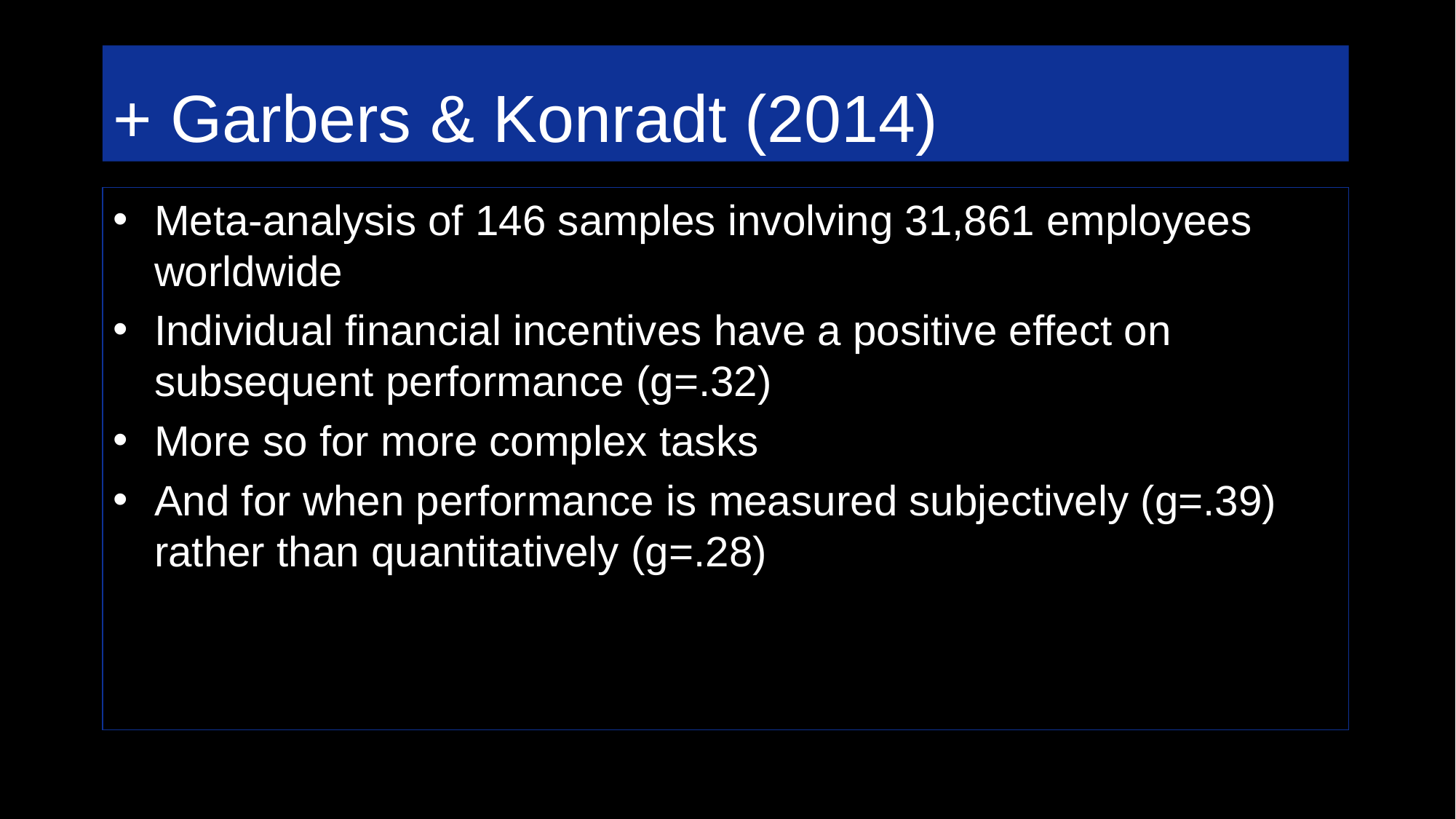

# + Garbers & Konradt (2014)
Meta-analysis of 146 samples involving 31,861 employees worldwide
Individual financial incentives have a positive effect on subsequent performance (g=.32)
More so for more complex tasks
And for when performance is measured subjectively (g=.39) rather than quantitatively (g=.28)